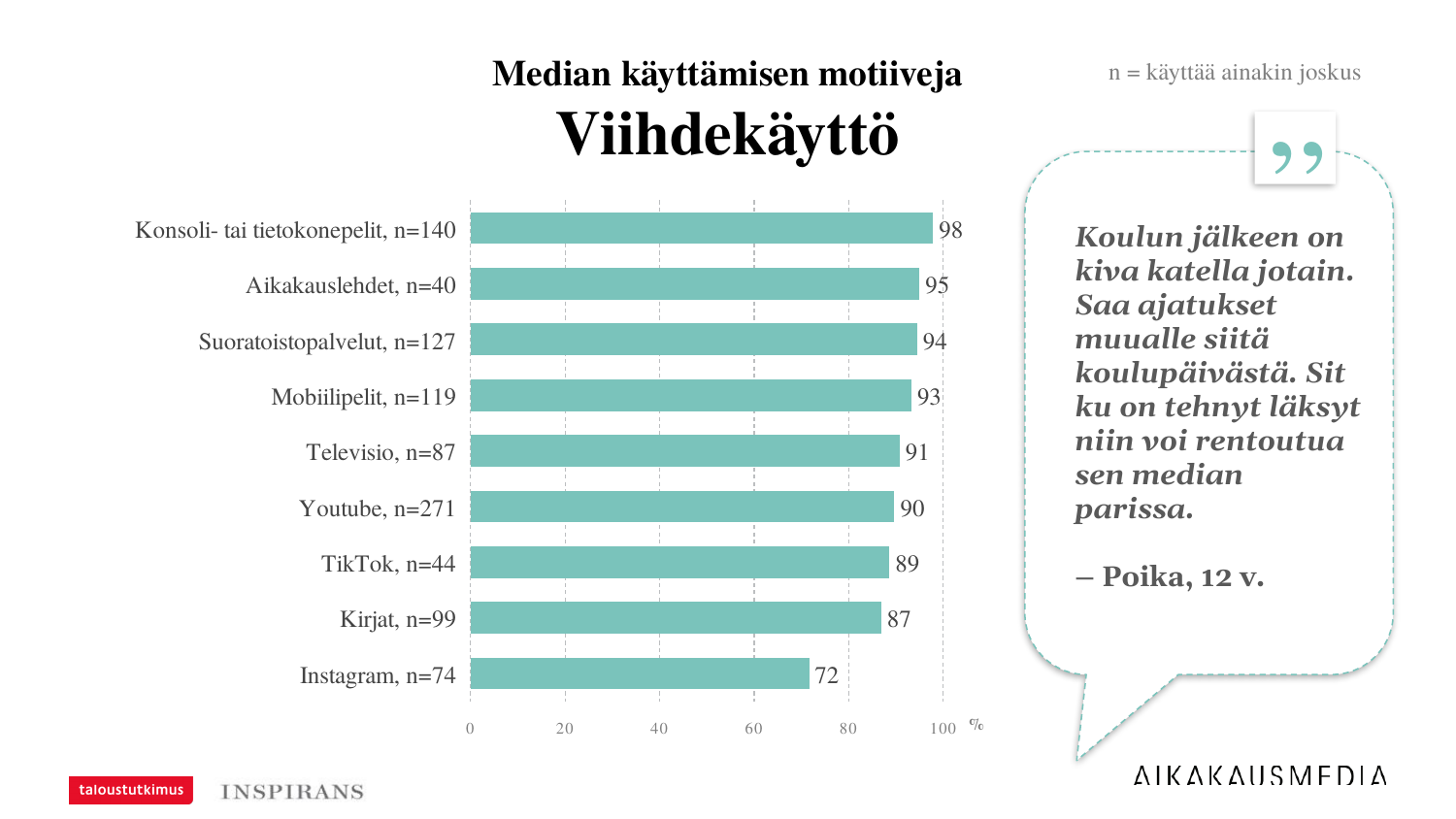

# Median käyttämisen motiiveja Viihdekäyttö
n = käyttää ainakin joskus
”

Koulun jälkeen on kiva katella jotain. Saa ajatukset muualle siitä koulupäivästä. Sit ku on tehnyt läksyt niin voi rentoutua sen median parissa.
– Poika, 12 v.

### Chart

| Category | Kaikki vastaajat, n=529 |
|---|---|
| Konsoli- tai tietokonepelit, n=140 | 97.85714 |
| Aikakauslehdet, n=40 | 95.0 |
| Suoratoistopalvelut, n=127 | 94.48819 |
| Mobiilipelit, n=119 | 93.27731 |
| Televisio, n=87 | 90.8046 |
| Youtube, n=271 | 89.6679 |
| TikTok, n=44 | 88.63635999999998 |
| Kirjat, n=99 | 86.86869 |
| Instagram, n=74 | 71.62162 |